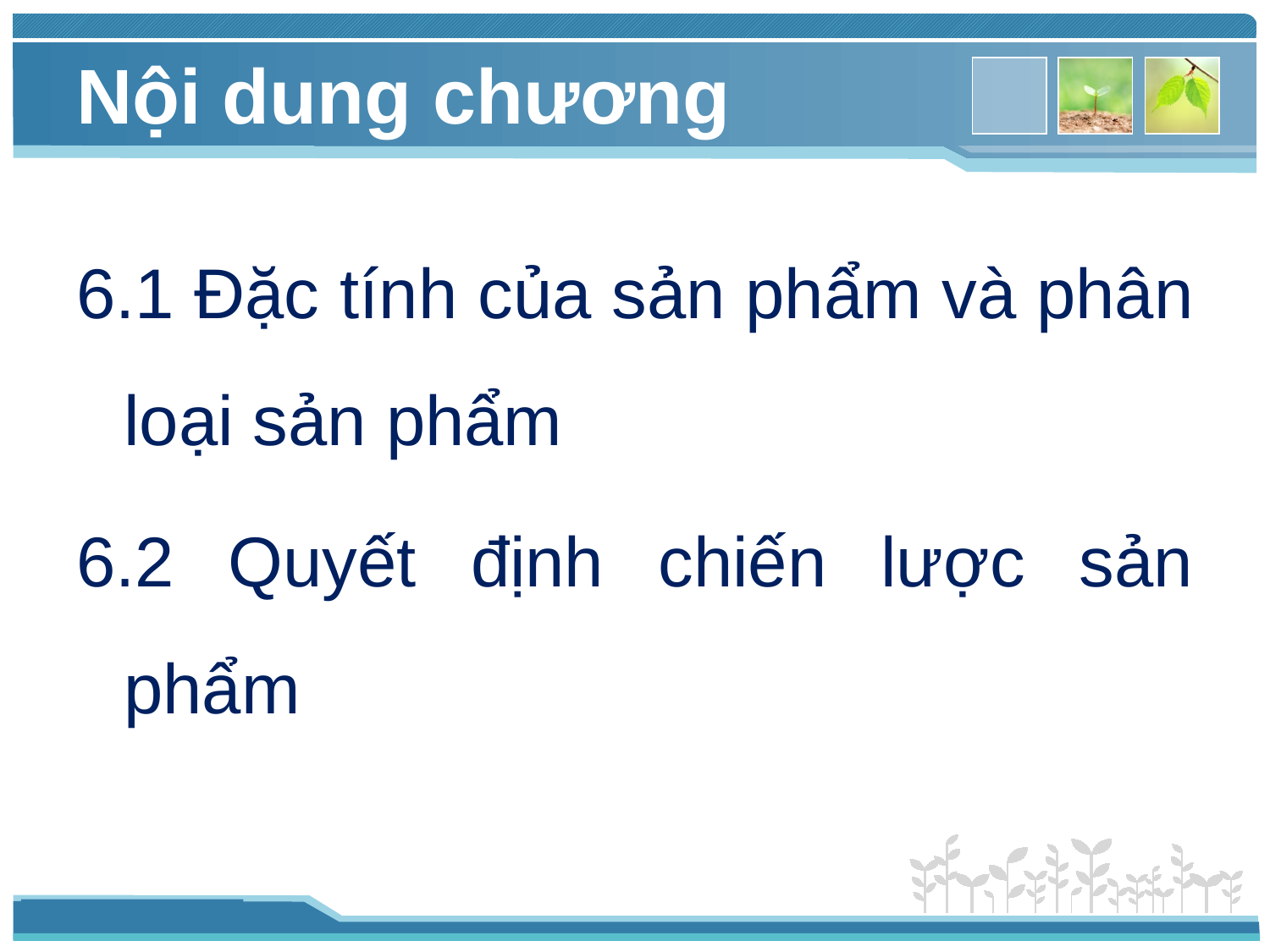

# Nội dung chương
6.1 Đặc tính của sản phẩm và phân loại sản phẩm
6.2 Quyết định chiến lược sản phẩm